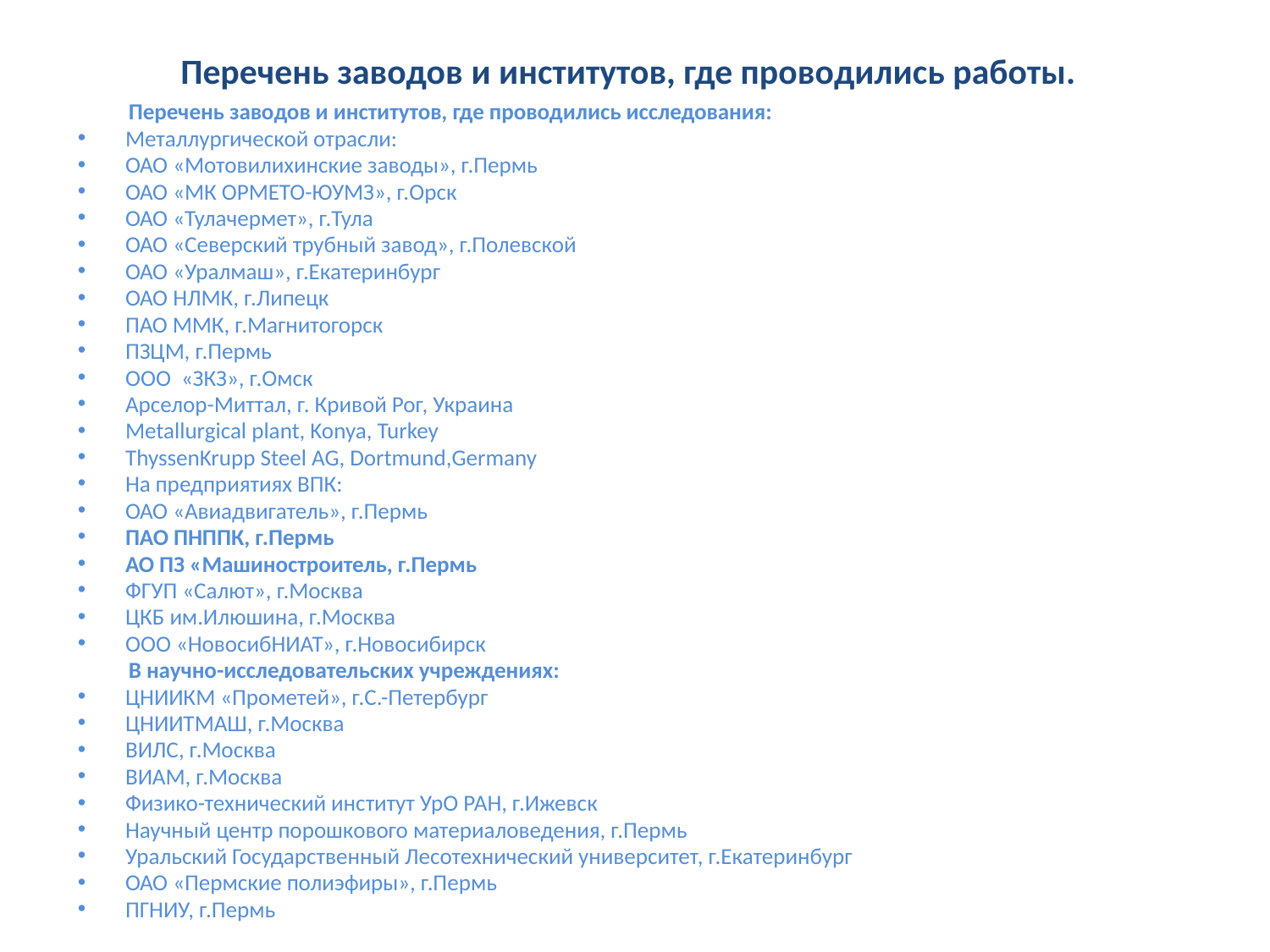

# Перечень заводов и институтов, где проводились работы.
          Перечень заводов и институтов, где проводились исследования:
Металлургической отрасли:
ОАО «Мотовилихинские заводы», г.Пермь
ОАО «МК ОРМЕТО-ЮУМЗ», г.Орск
ОАО «Тулачермет», г.Тула
ОАО «Северский трубный завод», г.Полевской
ОАО «Уралмаш», г.Екатеринбург
ОАО НЛМК, г.Липецк
ПАО ММК, г.Магнитогорск
ПЗЦМ, г.Пермь
ООО  «ЗКЗ», г.Омск
Арселор-Миттал, г. Кривой Рог, Украина
Metallurgical plant, Konya, Turkey
ThyssenKrupp Steel AG, Dortmund,Germany
На предприятиях ВПК:
ОАО «Авиадвигатель», г.Пермь
ПАО ПНППК, г.Пермь
АО ПЗ «Машиностроитель, г.Пермь
ФГУП «Салют», г.Москва
ЦКБ им.Илюшина, г.Москва
ООО «НовосибНИАТ», г.Новосибирск
          В научно-исследовательских учреждениях:
ЦНИИКМ «Прометей», г.С.-Петербург
ЦНИИТМАШ, г.Москва
ВИЛС, г.Москва
ВИАМ, г.Москва
Физико-технический институт УрО РАН, г.Ижевск
Научный центр порошкового материаловедения, г.Пермь
Уральский Государственный Лесотехнический университет, г.Екатеринбург
ОАО «Пермские полиэфиры», г.Пермь
ПГНИУ, г.Пермь